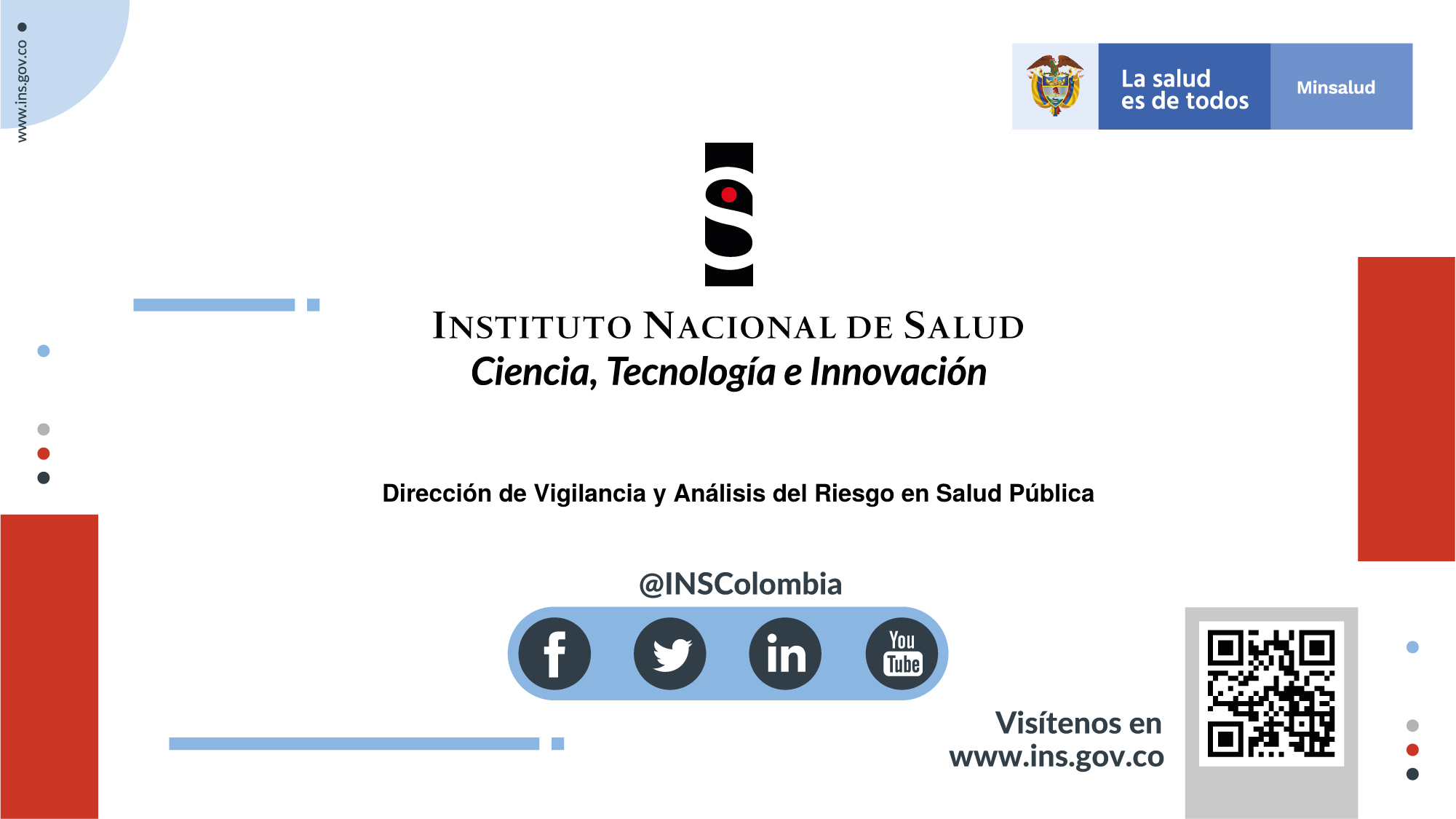

Dirección de Vigilancia y Análisis del Riesgo en Salud Pública